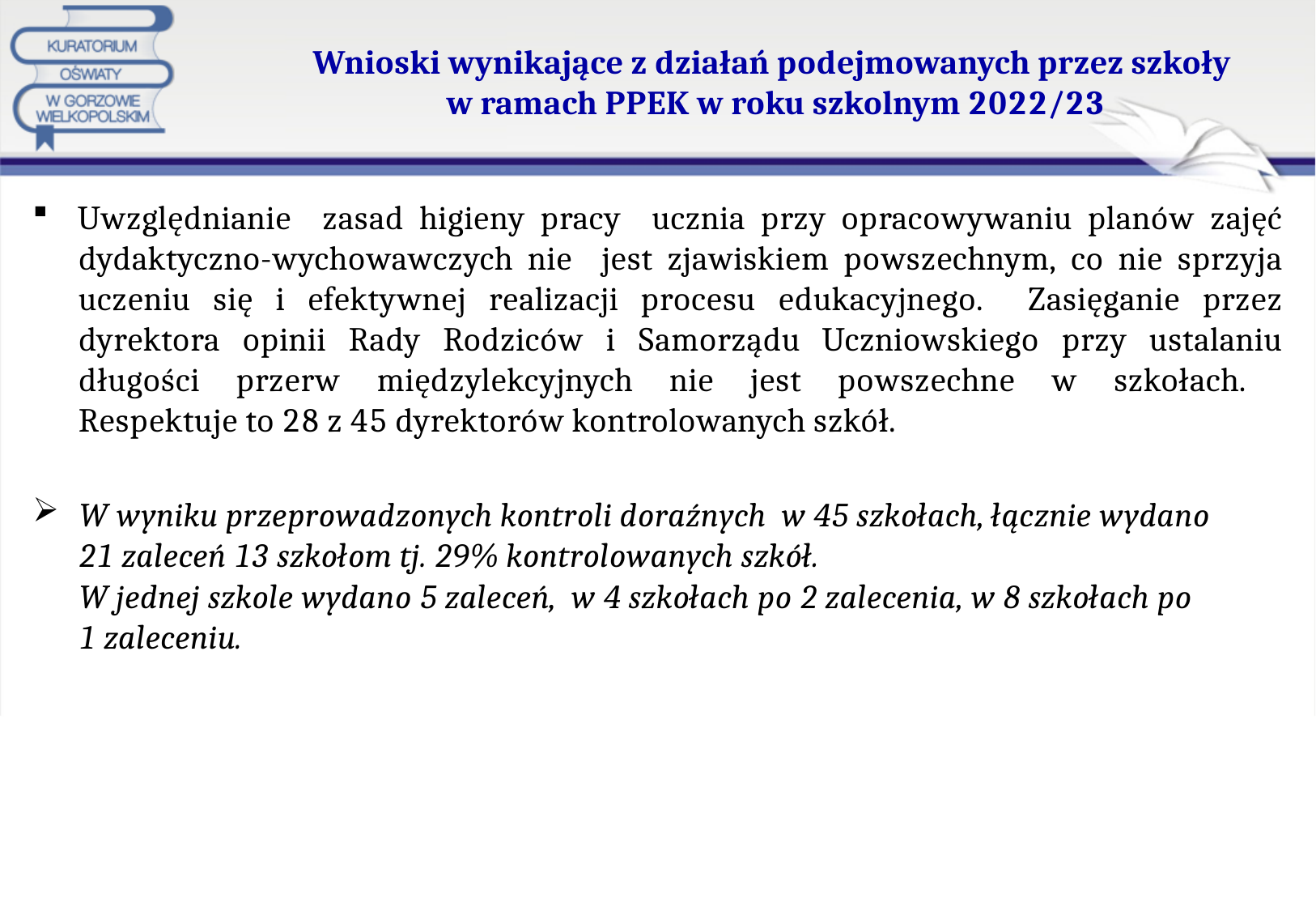

# Wnioski wynikające z działań podejmowanych przez szkoły w ramach PPEK w roku szkolnym 2022/23
Uwzględnianie  zasad higieny pracy  ucznia przy opracowywaniu planów zajęć dydaktyczno-wychowawczych nie  jest zjawiskiem powszechnym, co nie sprzyja uczeniu się i efektywnej realizacji procesu edukacyjnego.  Zasięganie przez dyrektora opinii Rady Rodziców i Samorządu Uczniowskiego przy ustalaniu długości przerw międzylekcyjnych nie jest powszechne w szkołach.
Respektuje to 28 z 45 dyrektorów kontrolowanych szkół.

W wyniku przeprowadzonych kontroli doraźnych  w 45 szkołach, łącznie wydano
21 zaleceń 13 szkołom tj. 29% kontrolowanych szkół.
W jednej szkole wydano 5 zaleceń,  w 4 szkołach po 2 zalecenia, w 8 szkołach po
1 zaleceniu.